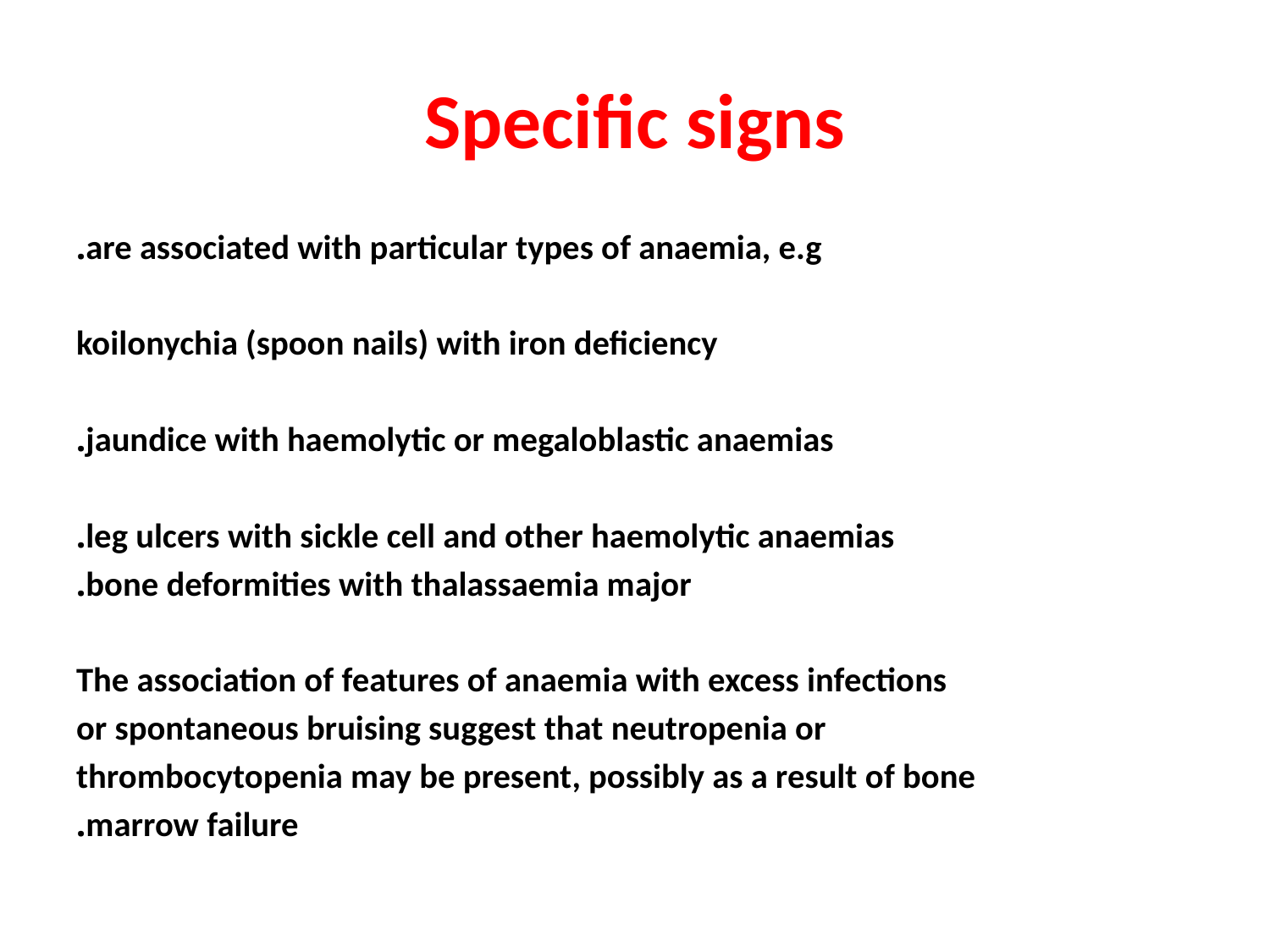

# Specific signs
are associated with particular types of anaemia, e.g.

 koilonychia (spoon nails) with iron deficiency

jaundice with haemolytic or megaloblastic anaemias.

 leg ulcers with sickle cell and other haemolytic anaemias.
bone deformities with thalassaemia major.

The association of features of anaemia with excess infections
or spontaneous bruising suggest that neutropenia or
thrombocytopenia may be present, possibly as a result of bone
marrow failure.